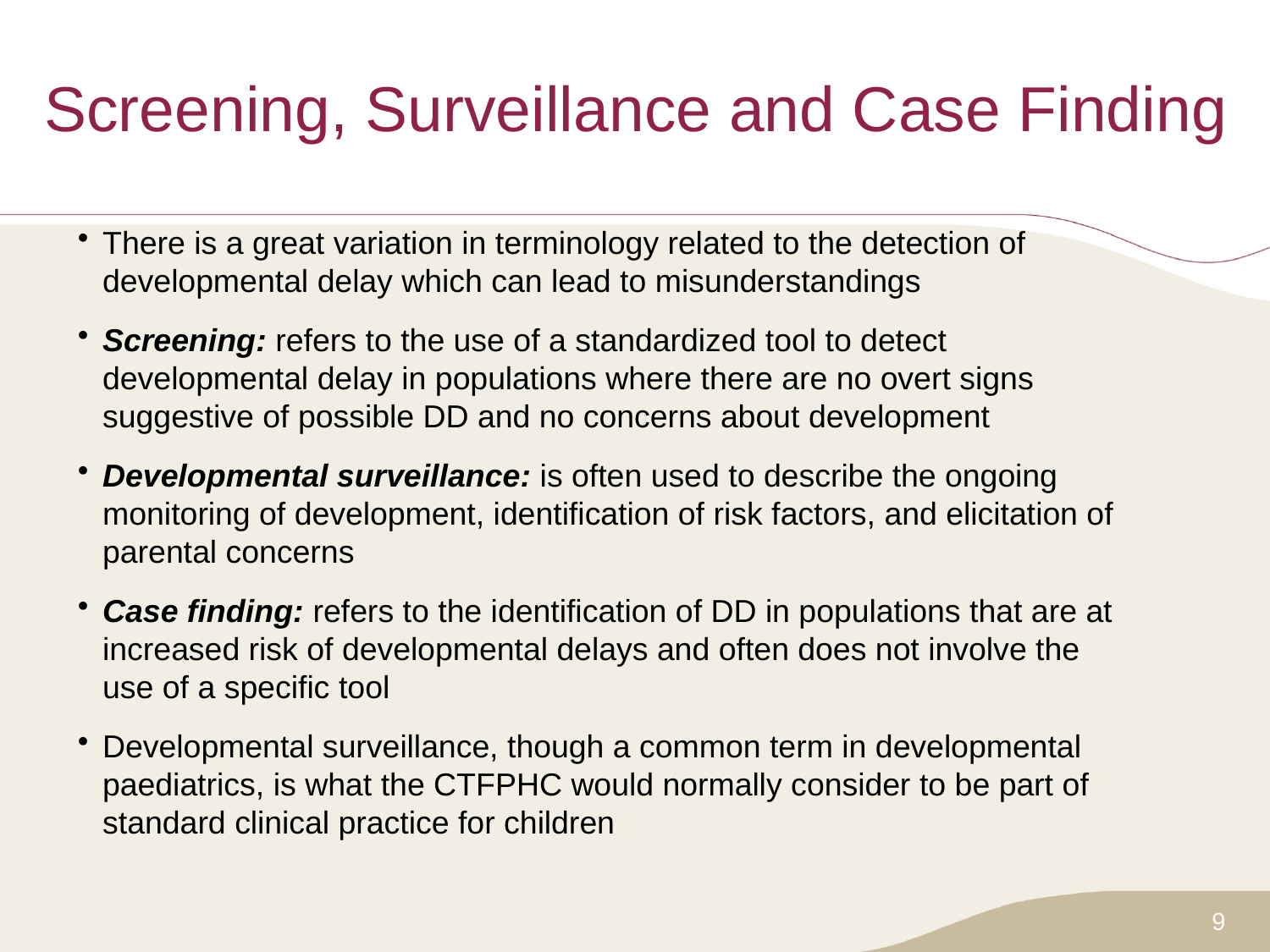

# Screening, Surveillance and Case Finding
There is a great variation in terminology related to the detection of developmental delay which can lead to misunderstandings
Screening: refers to the use of a standardized tool to detect developmental delay in populations where there are no overt signs suggestive of possible DD and no concerns about development
Developmental surveillance: is often used to describe the ongoing monitoring of development, identification of risk factors, and elicitation of parental concerns
Case finding: refers to the identification of DD in populations that are at increased risk of developmental delays and often does not involve the use of a specific tool
Developmental surveillance, though a common term in developmental paediatrics, is what the CTFPHC would normally consider to be part of standard clinical practice for children

9